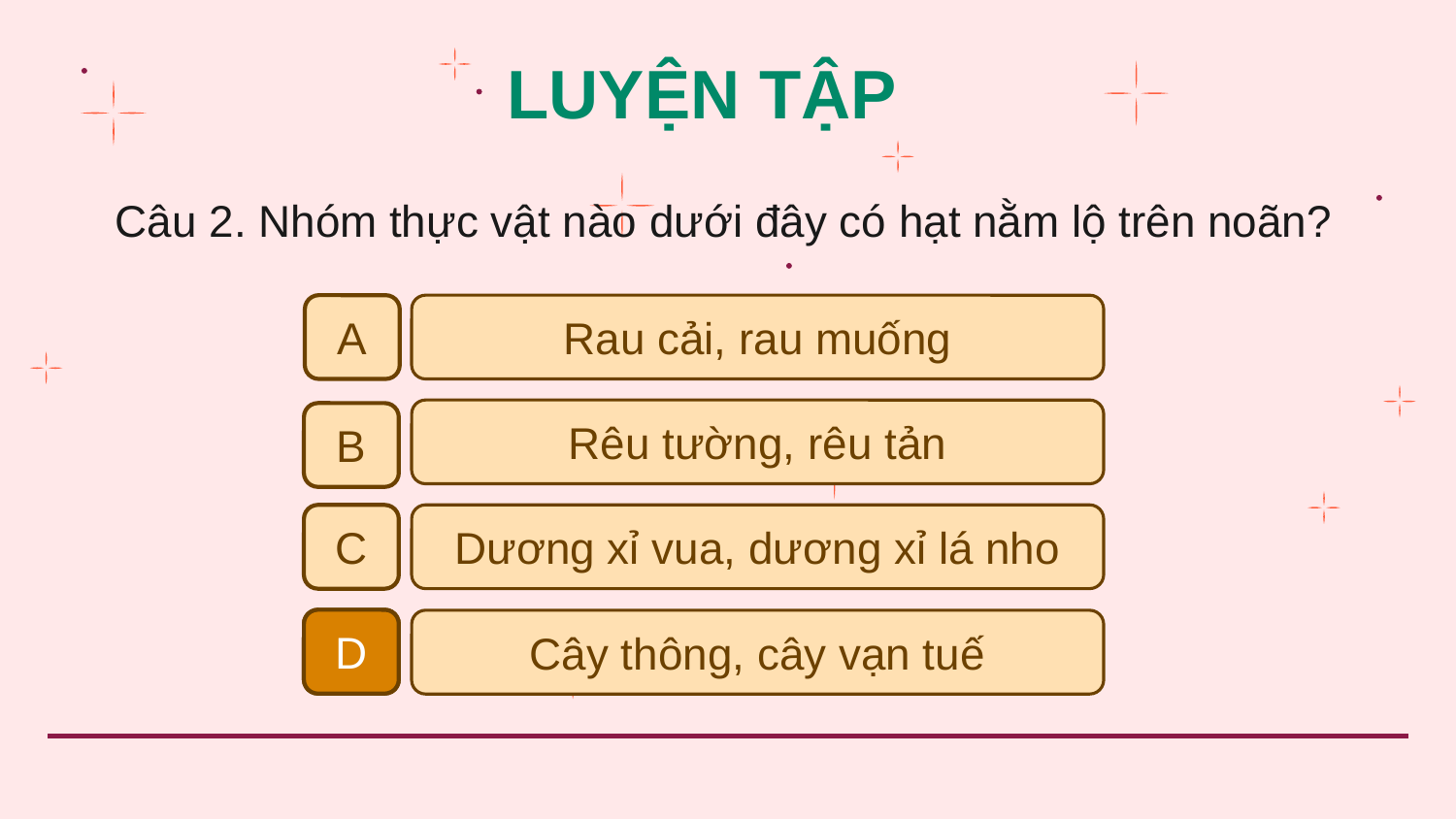

LUYỆN TẬP

Câu 2. Nhóm thực vật nào dưới đây có hạt nằm lộ trên noãn?

Rau cải, rau muống
A
Rêu tường, rêu tản
B

Dương xỉ vua, dương xỉ lá nho
C

D
D
Cây thông, cây vạn tuế